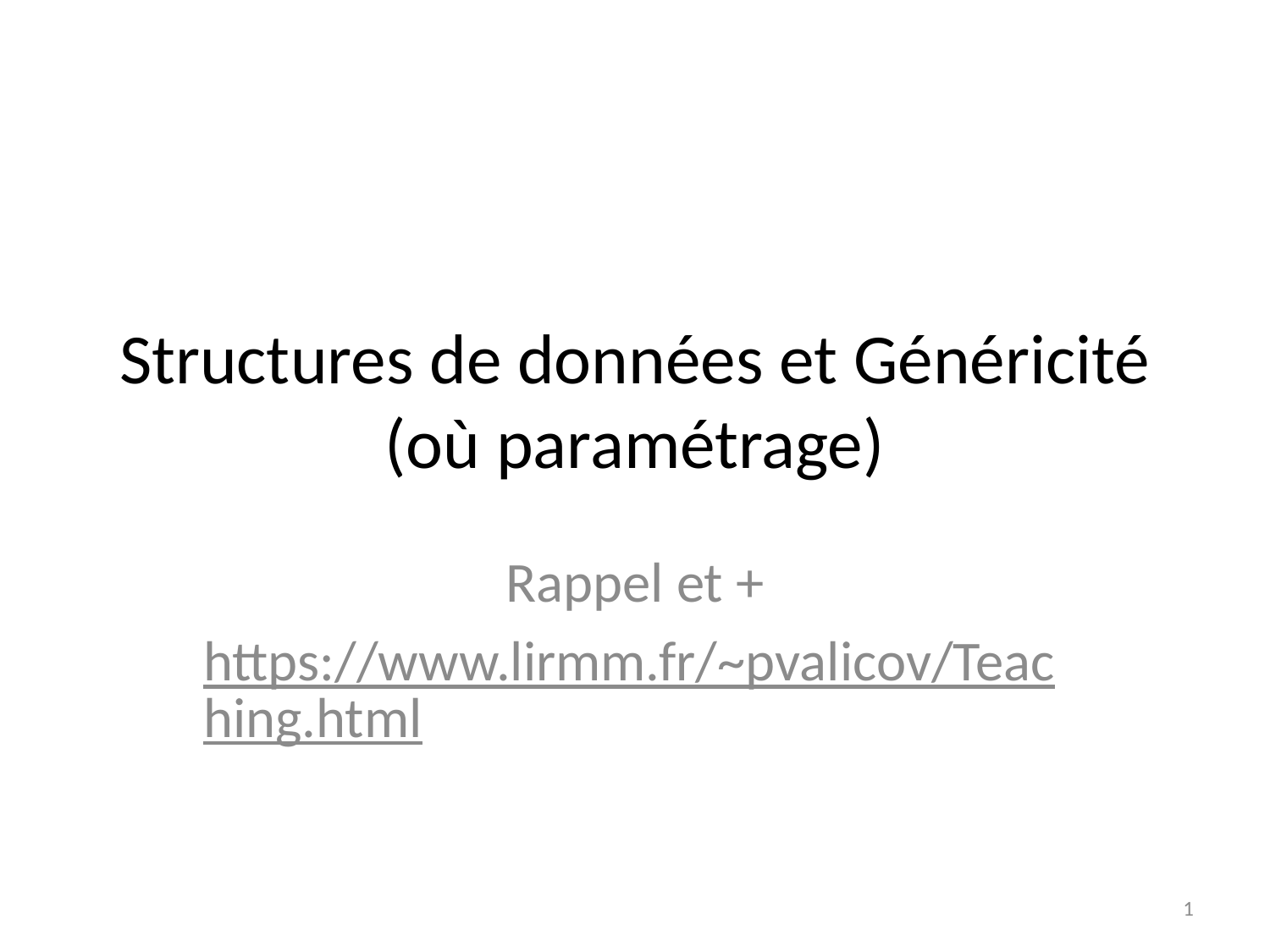

# Structures de données et Généricité (où paramétrage)
Rappel et +
https://www.lirmm.fr/~pvalicov/Teaching.html
1